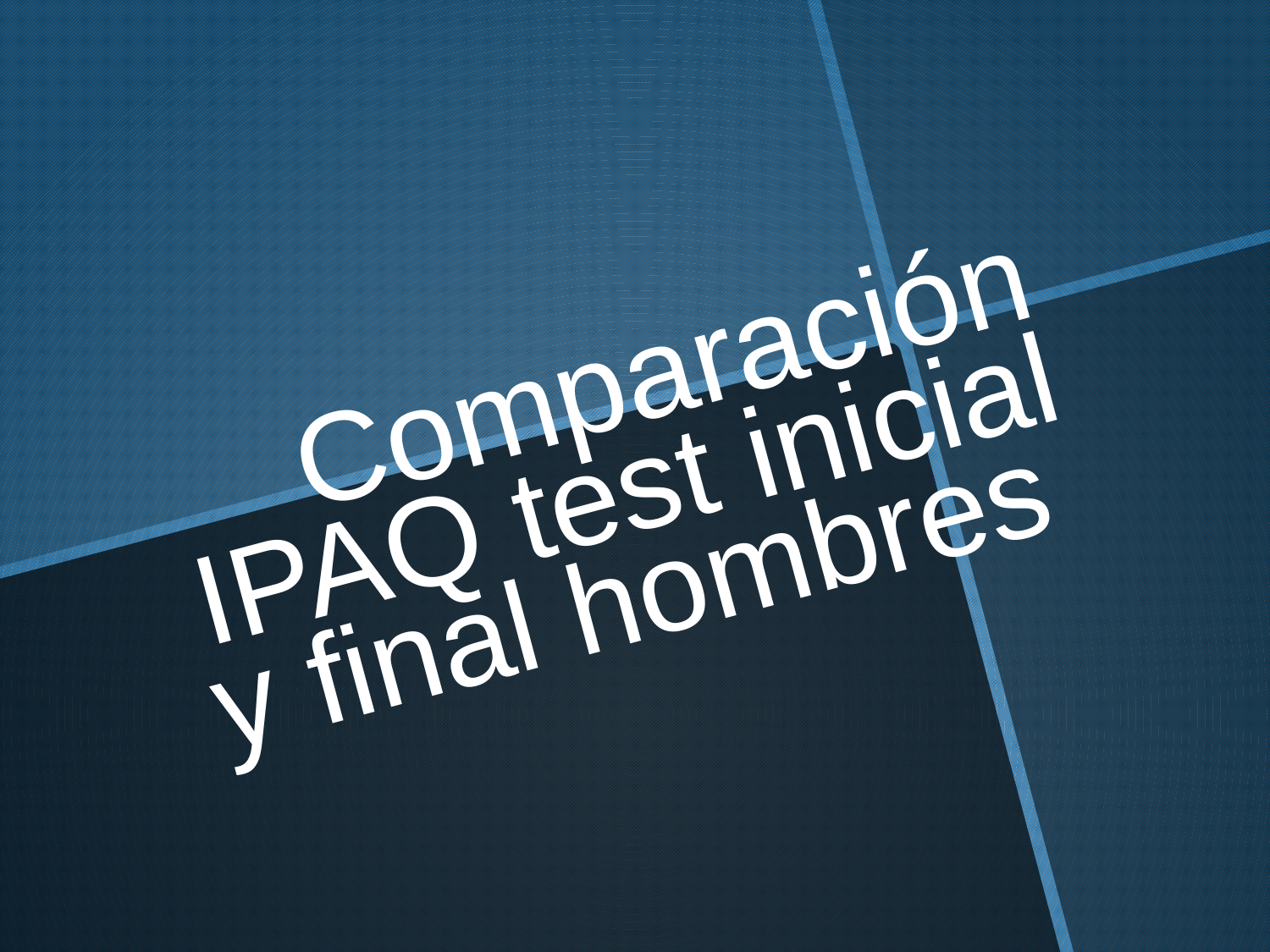

# Comparación IPAQ test inicial y final hombres